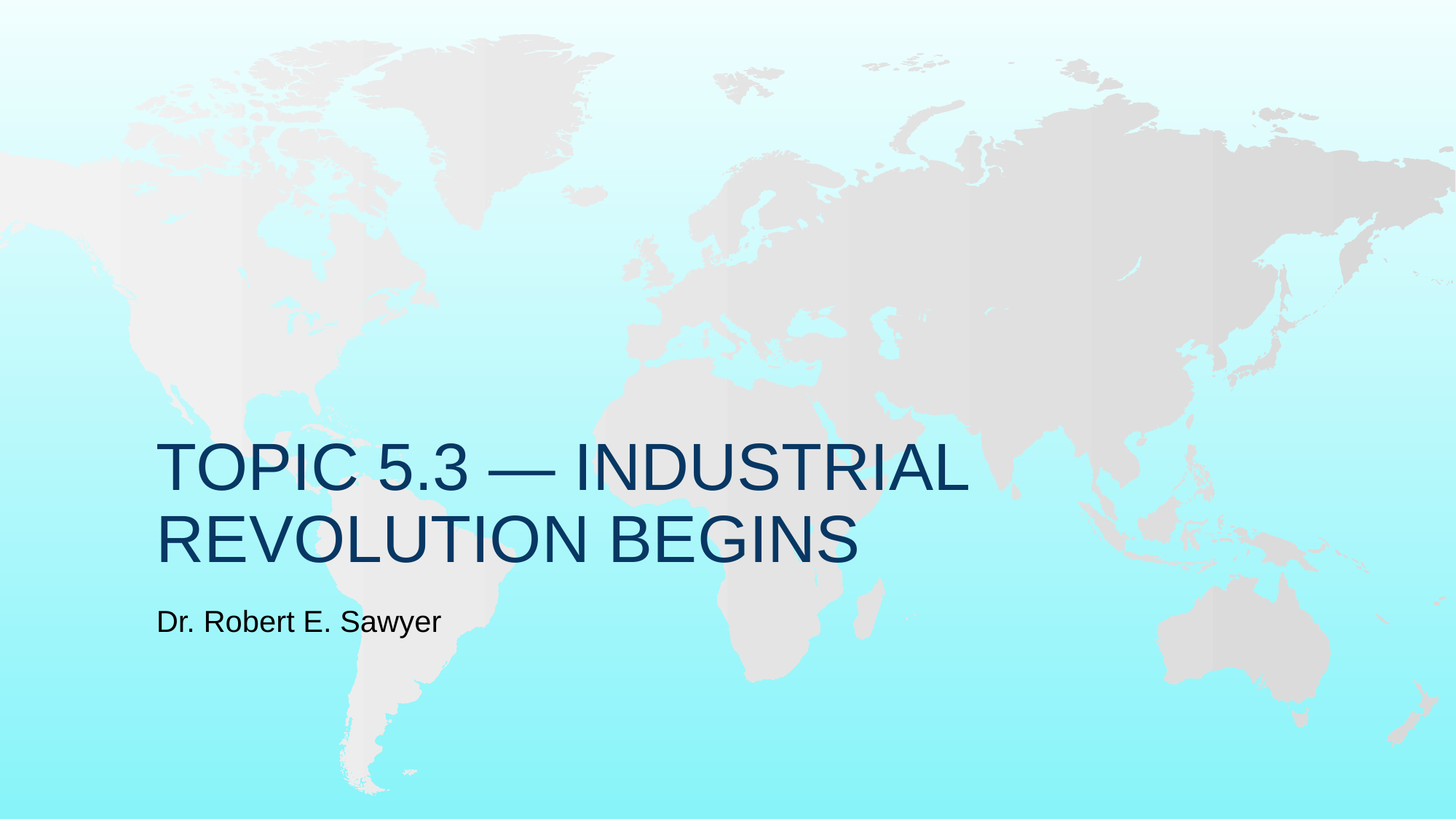

# Topic 5.3 — Industrial Revolution Begins
Dr. Robert E. Sawyer